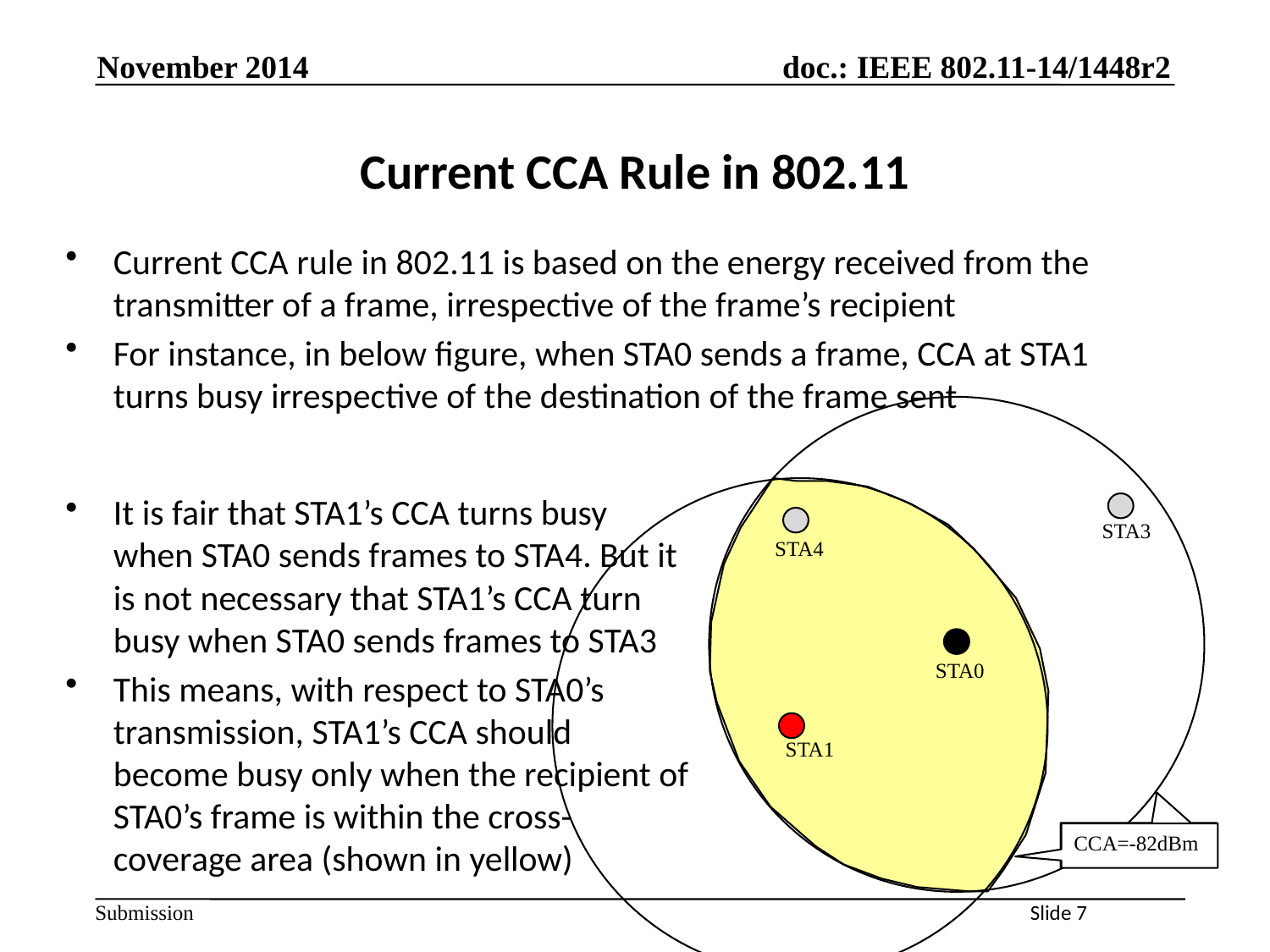

November 2014
# Current CCA Rule in 802.11
Current CCA rule in 802.11 is based on the energy received from the transmitter of a frame, irrespective of the frame’s recipient
For instance, in below figure, when STA0 sends a frame, CCA at STA1 turns busy irrespective of the destination of the frame sent

It is fair that STA1’s CCA turns busy when STA0 sends frames to STA4. But it is not necessary that STA1’s CCA turn busy when STA0 sends frames to STA3
This means, with respect to STA0’s transmission, STA1’s CCA should become busy only when the recipient of STA0’s frame is within the cross-coverage area (shown in yellow)

STA3
STA4

STA0

STA1
CCA=-82dBm
CCA=-82dBm
Slide 7